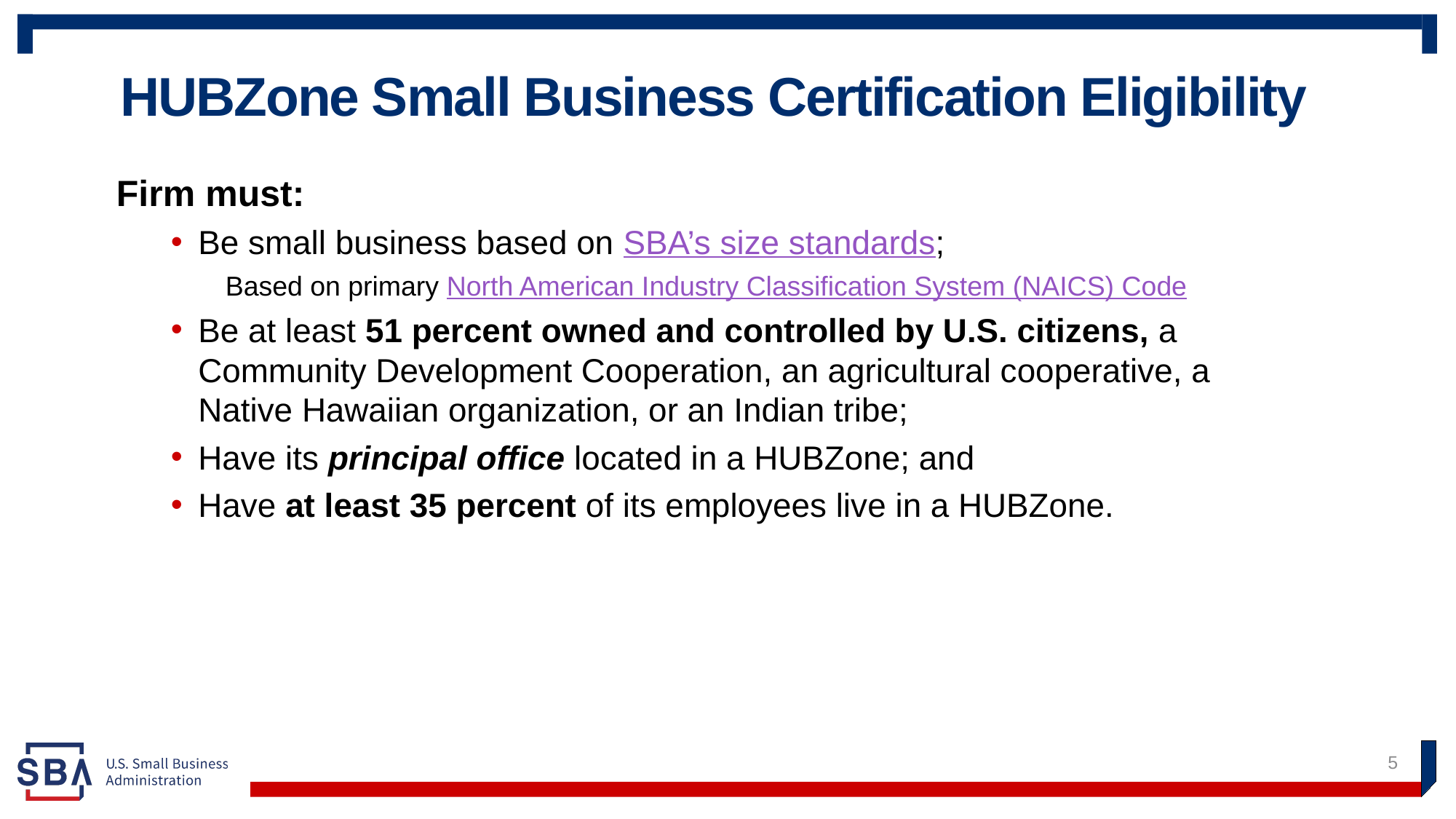

# HUBZone Small Business Certification Eligibility
Firm must:
Be small business based on SBA’s size standards;
Based on primary North American Industry Classification System (NAICS) Code
Be at least 51 percent owned and controlled by U.S. citizens, a Community Development Cooperation, an agricultural cooperative, a Native Hawaiian organization, or an Indian tribe;
Have its principal office located in a HUBZone; and
Have at least 35 percent of its employees live in a HUBZone.
5